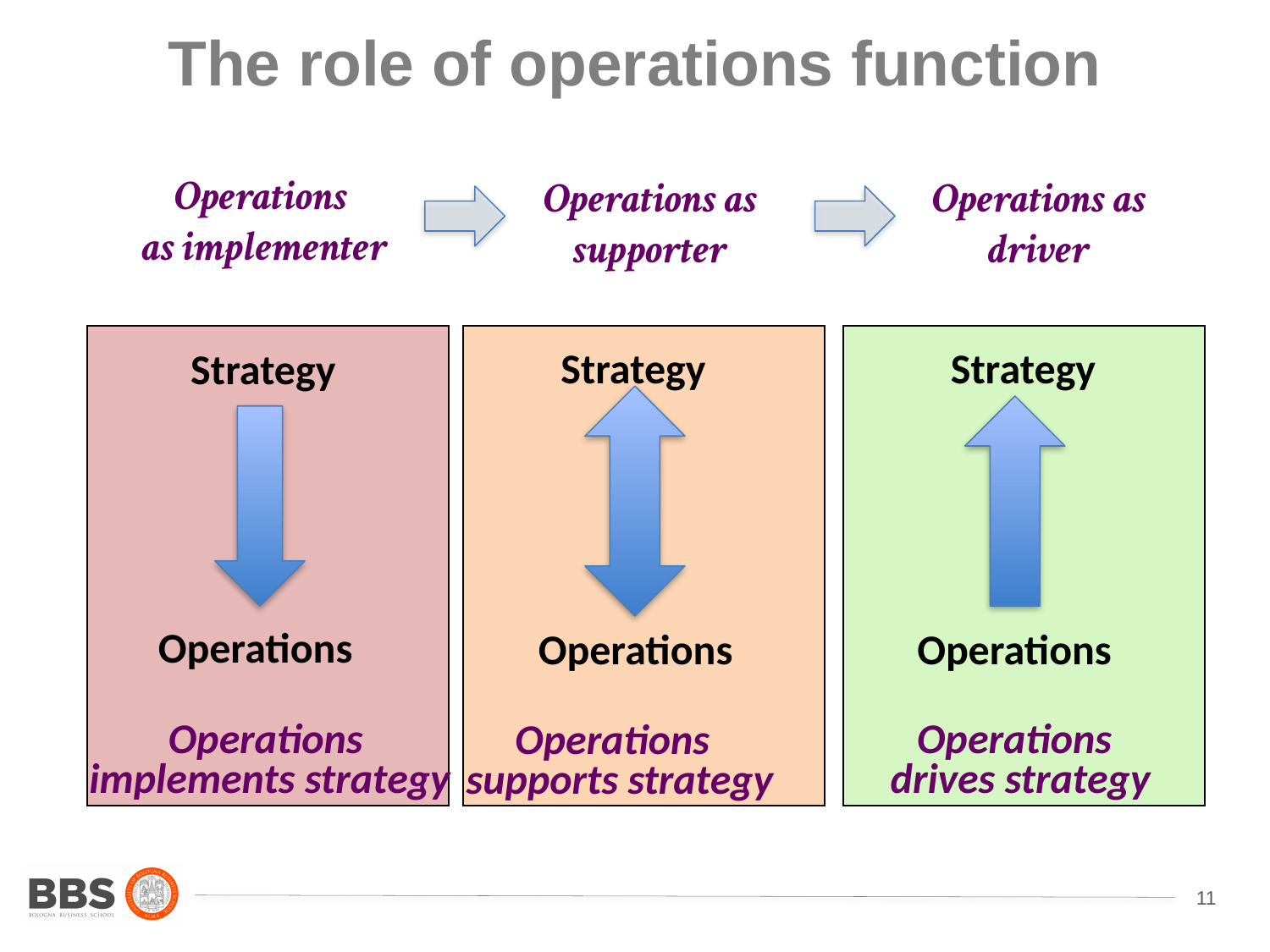

# The role of operations function

Operations
as implementer
Operations as supporter
Operations as driver

Strategy
Strategy
Strategy

Operations
Operations
Operations

Operations
Operations
Operations
implements strategy
drives strategy
supports strategy